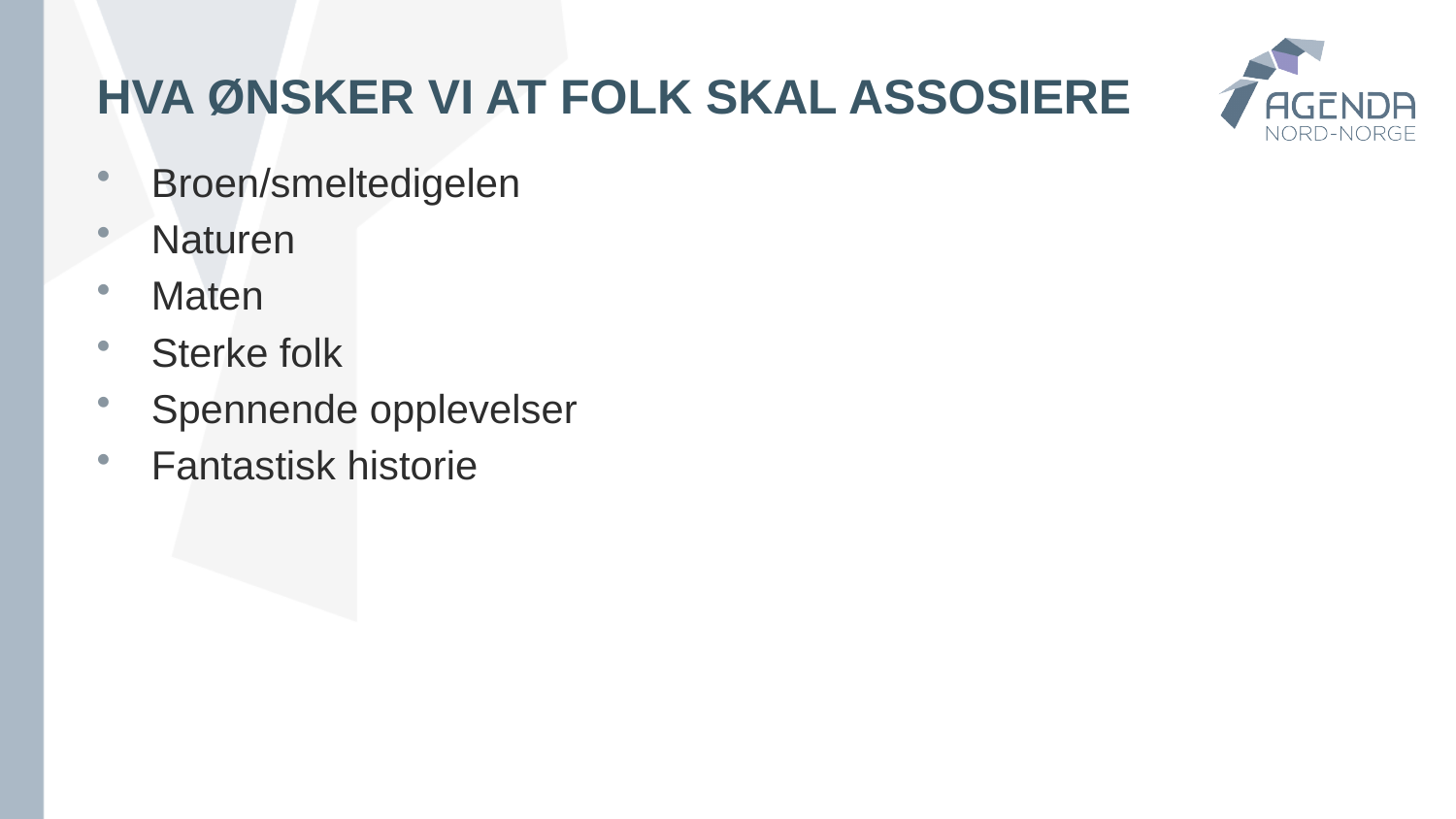

# HVA ØNSKER VI AT FOLK SKAL ASSOSIERE
Broen/smeltedigelen
Naturen
Maten
Sterke folk
Spennende opplevelser
Fantastisk historie